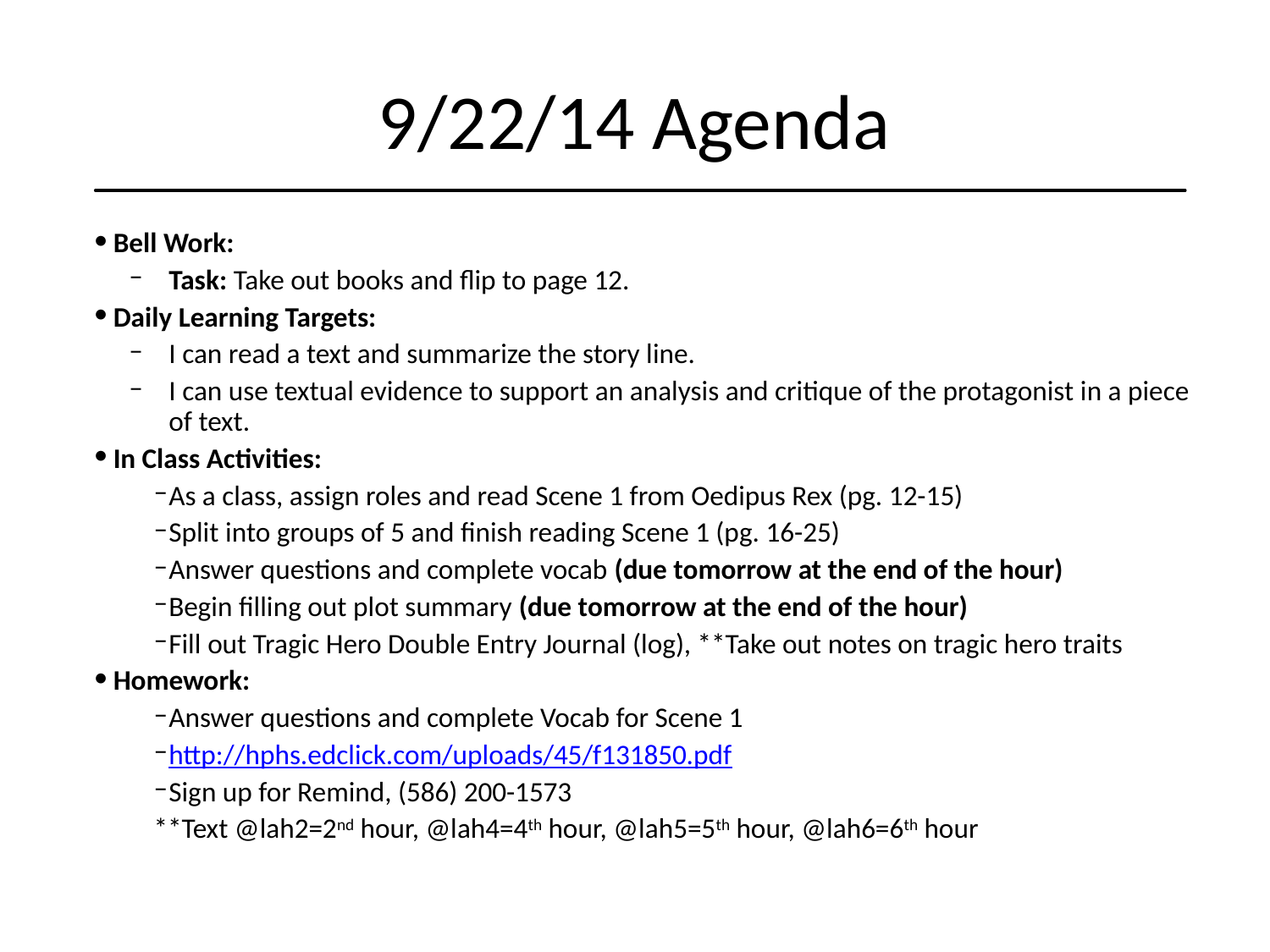

9/22/14 Agenda
Bell Work:
Task: Take out books and flip to page 12.
Daily Learning Targets:
I can read a text and summarize the story line.
I can use textual evidence to support an analysis and critique of the protagonist in a piece of text.
In Class Activities:
As a class, assign roles and read Scene 1 from Oedipus Rex (pg. 12-15)
Split into groups of 5 and finish reading Scene 1 (pg. 16-25)
Answer questions and complete vocab (due tomorrow at the end of the hour)
Begin filling out plot summary (due tomorrow at the end of the hour)
Fill out Tragic Hero Double Entry Journal (log), **Take out notes on tragic hero traits
Homework:
Answer questions and complete Vocab for Scene 1
http://hphs.edclick.com/uploads/45/f131850.pdf
Sign up for Remind, (586) 200-1573
**Text @lah2=2nd hour, @lah4=4th hour, @lah5=5th hour, @lah6=6th hour